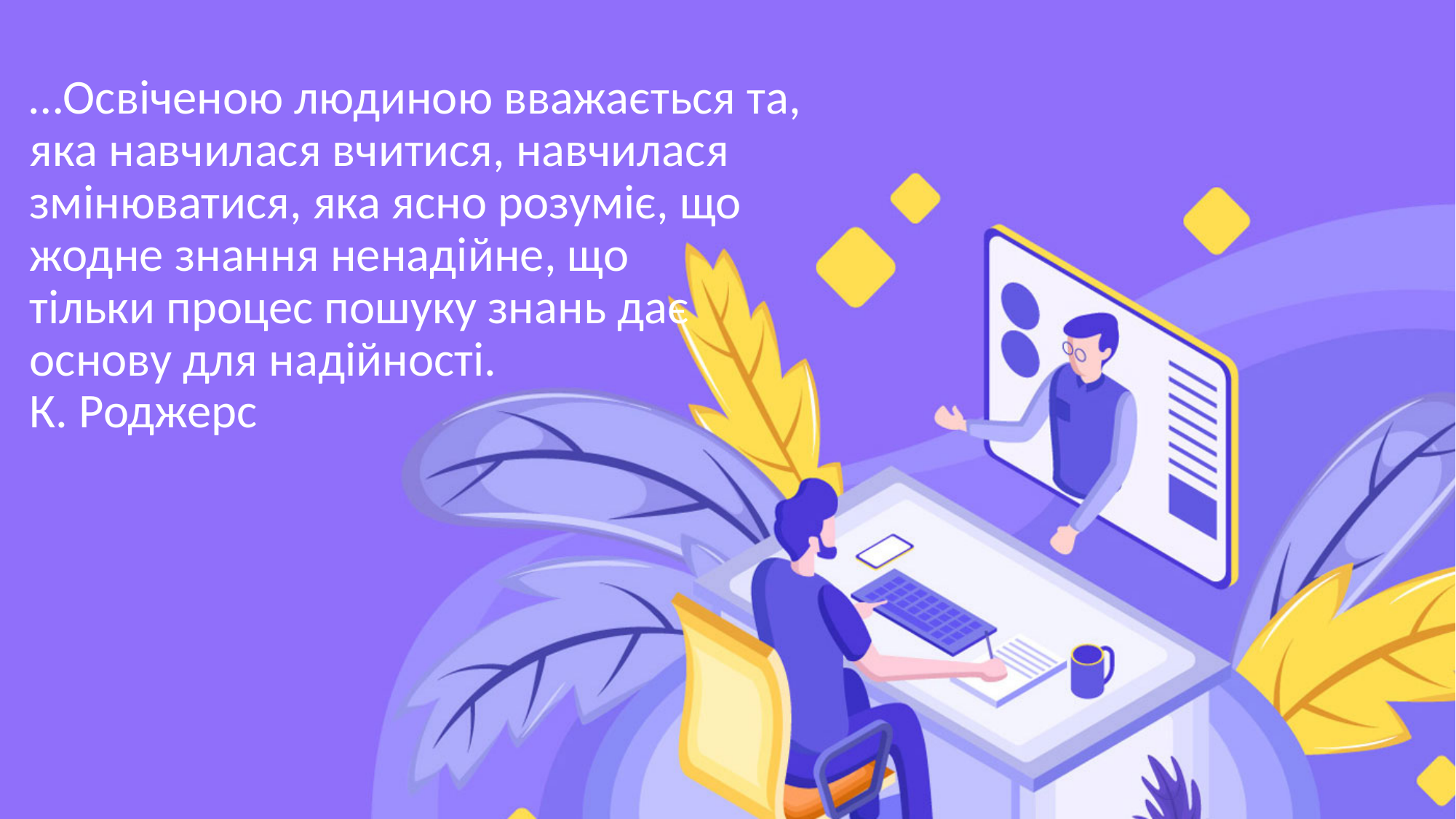

# …Освіченою людиною вважається та, яка навчилася вчитися, навчилася змінюватися, яка ясно розуміє, що жодне знання ненадійне, що тільки процес пошуку знань дає основу для надійності. К. Роджерс